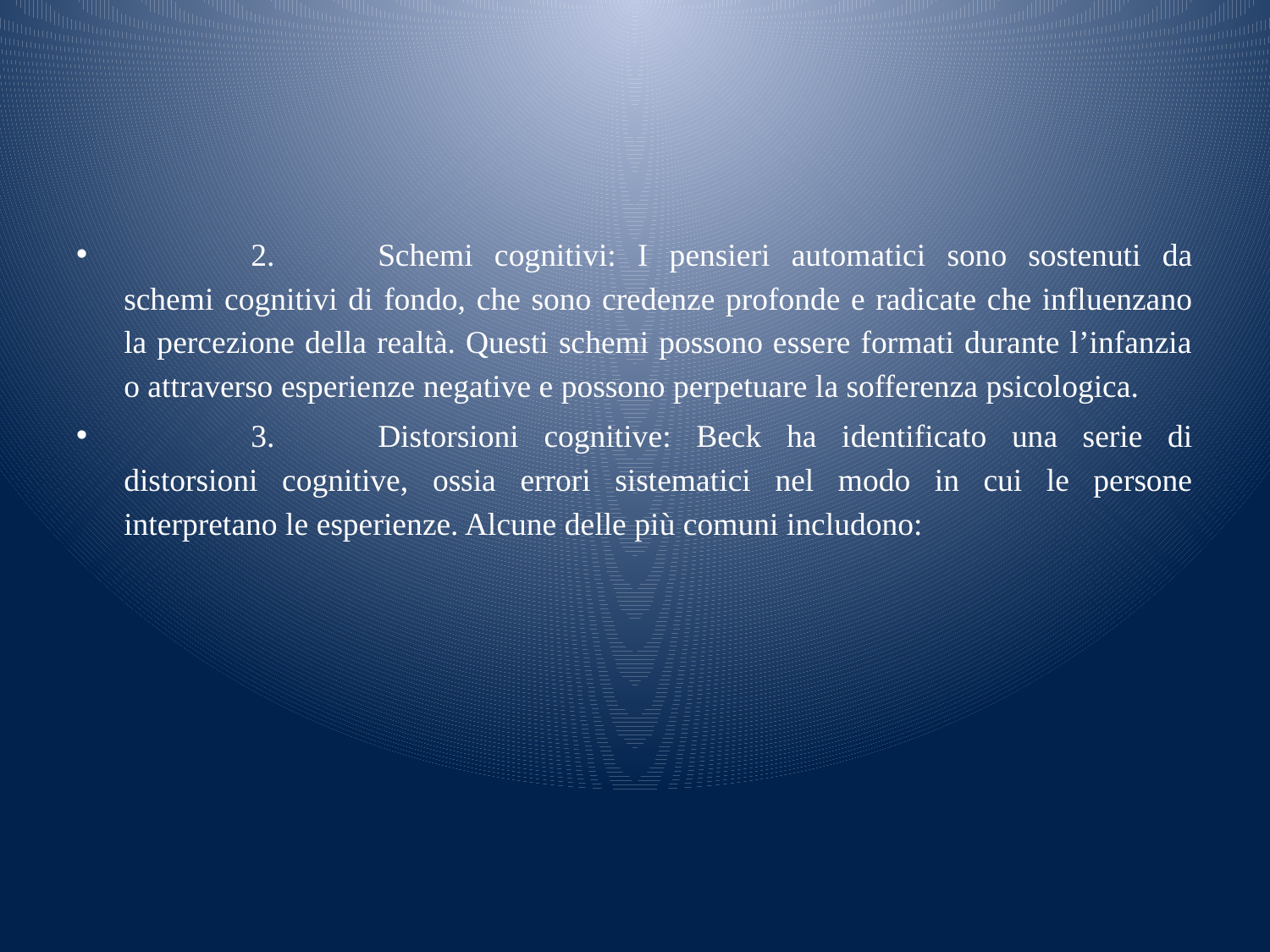

#
	2.	Schemi cognitivi: I pensieri automatici sono sostenuti da schemi cognitivi di fondo, che sono credenze profonde e radicate che influenzano la percezione della realtà. Questi schemi possono essere formati durante l’infanzia o attraverso esperienze negative e possono perpetuare la sofferenza psicologica.
	3.	Distorsioni cognitive: Beck ha identificato una serie di distorsioni cognitive, ossia errori sistematici nel modo in cui le persone interpretano le esperienze. Alcune delle più comuni includono: